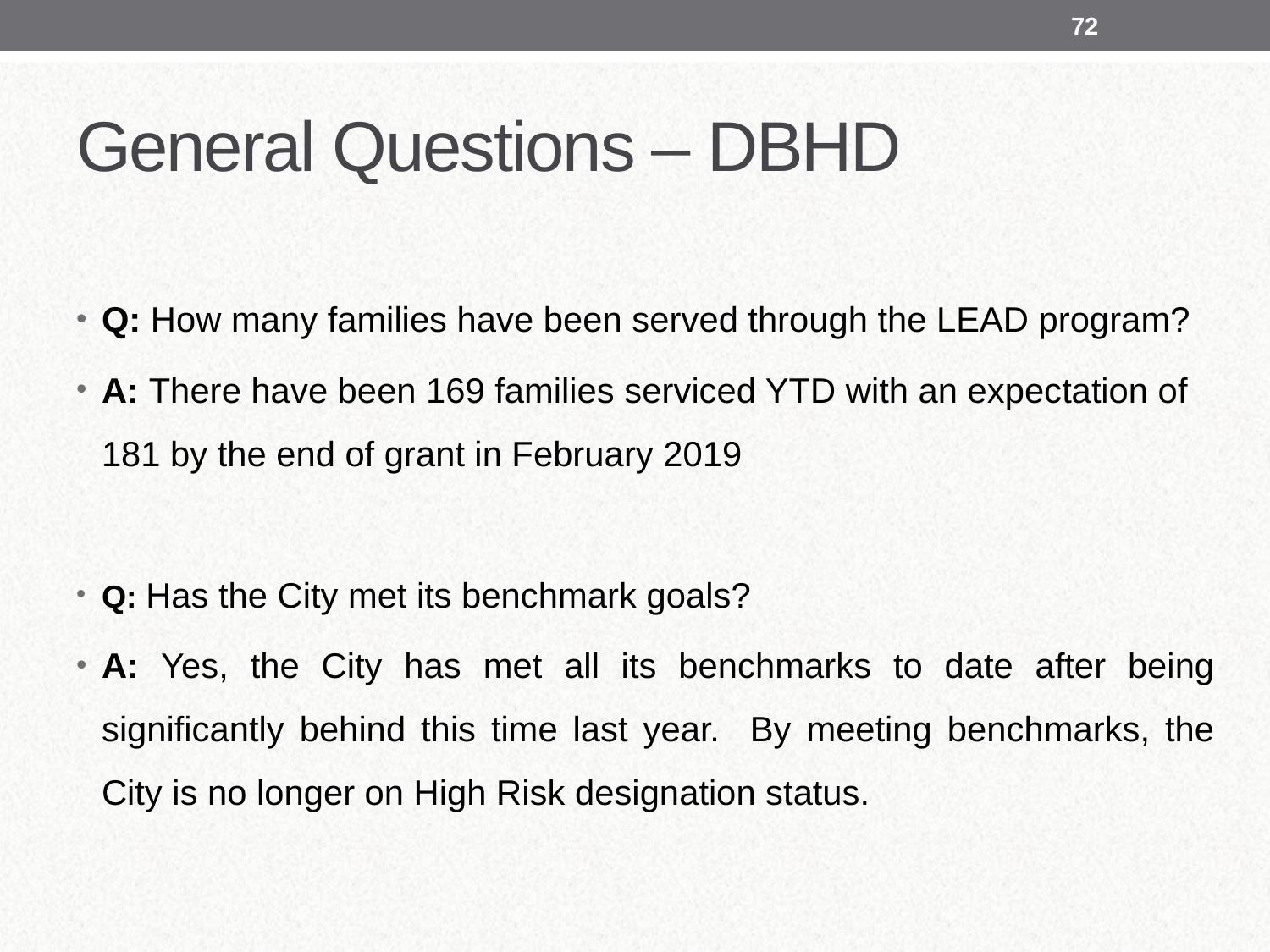

72
# General Questions – DBHD

Q: How many families have been served through the LEAD program?
A: There have been 169 families serviced YTD with an expectation of 181 by the end of grant in February 2019

Q: Has the City met its benchmark goals?
A: Yes, the City has met all its benchmarks to date after being significantly behind this time last year.  By meeting benchmarks, the City is no longer on High Risk designation status.